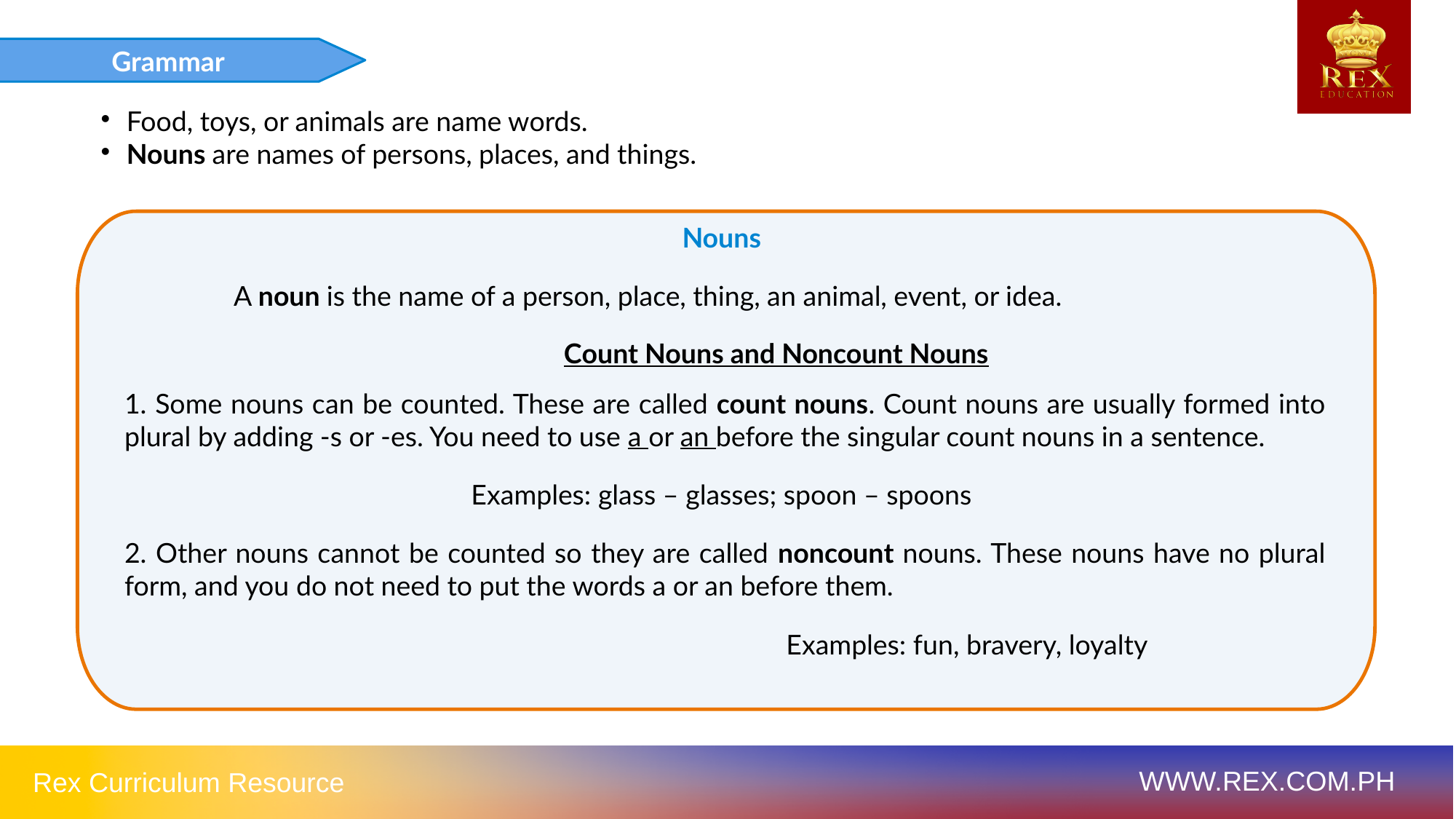

Grammar

Food, toys, or animals are name words.
Nouns are names of persons, places, and things.

Nouns
	A noun is the name of a person, place, thing, an animal, event, or idea.
	Count Nouns and Noncount Nouns
1. Some nouns can be counted. These are called count nouns. Count nouns are usually formed into plural by adding -s or -es. You need to use a or an before the singular count nouns in a sentence.
Examples: glass – glasses; spoon – spoons
2. Other nouns cannot be counted so they are called noncount nouns. These nouns have no plural form, and you do not need to put the words a or an before them.
						 Examples: fun, bravery, loyalty